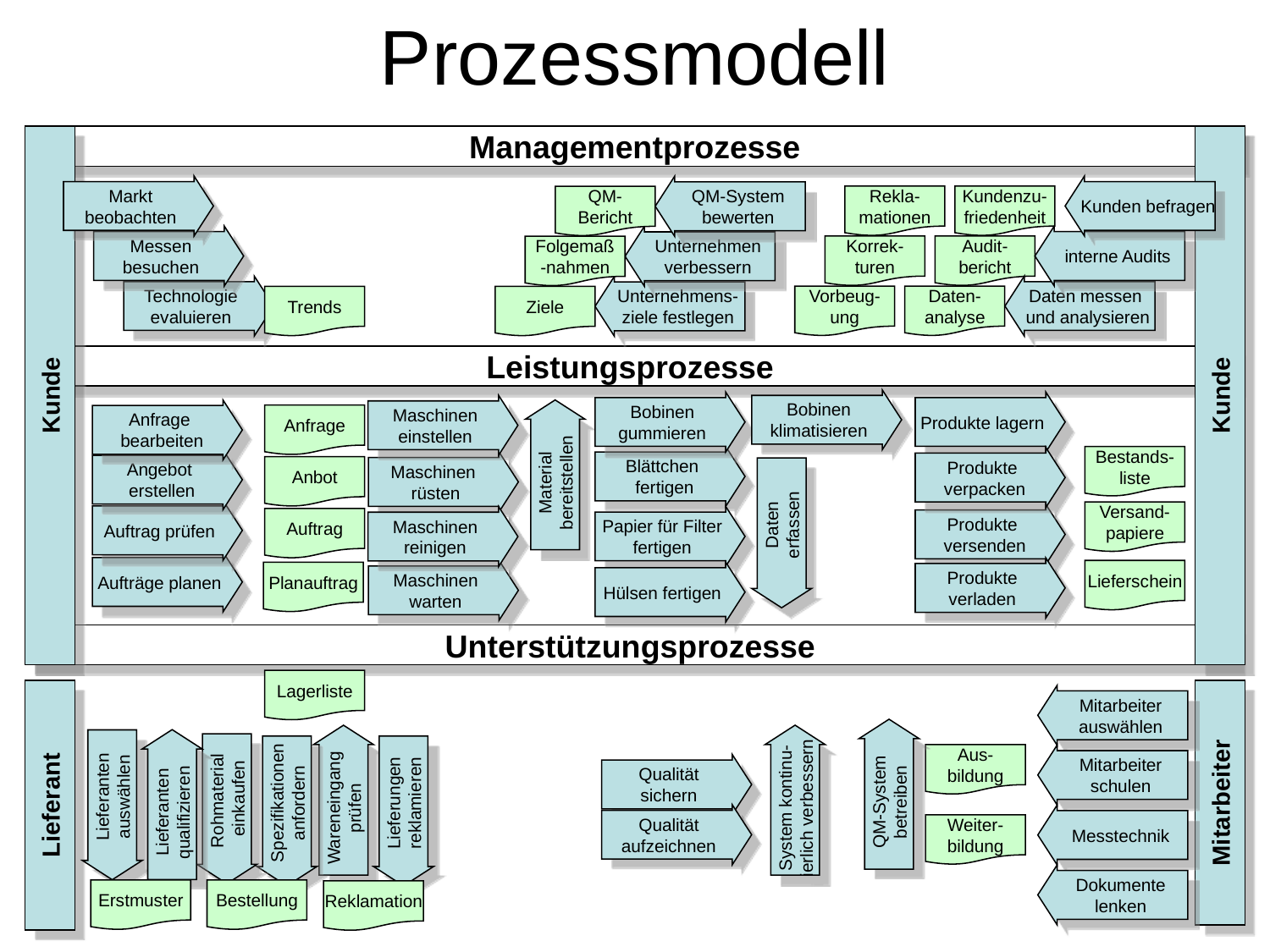

# Prozessmodell
Kunde
Managementprozesse
Kunde
Leistungsprozesse
Unterstützungsprozesse
Mitarbeiter
Lieferant
Markt
beobachten
Messen
besuchen
Technologie
evaluieren
Kunden befragen
interne Audits
Daten messen
und analysieren
QM-System
bewerten
Unternehmen
verbessern
Unternehmens-
ziele festlegen
Rekla-
mationen
Kundenzu-
friedenheit
QM-
Bericht
Korrek-
turen
Audit-
bericht
Folgemaß
-nahmen
Vorbeug-
ung
Daten-
analyse
Trends
Ziele
Bobinen
klimatisieren
Bobinen
gummieren
Produkte lagern
Maschinen
einstellen
Anfrage
 bearbeiten
Anfrage
Material
bereitstellen
Blättchen
 fertigen
Bestands-
liste
Produkte
 verpacken
Angebot
 erstellen
Maschinen
rüsten
Anbot
Auftrag prüfen
Versand-
papiere
Daten
erfassen
Produkte
 versenden
Papier für Filter
fertigen
Maschinen
reinigen
Auftrag
Aufträge planen
Produkte
verladen
Maschinen
warten
Lieferschein
Planauftrag
Hülsen fertigen
Lagerliste
Mitarbeiter
auswählen
Aus-
bildung
Mitarbeiter
schulen
Qualität
sichern
QM-System
betreiben
Wareneingang
prüfen
System kontinu-
ierlich verbessern
Lieferanten
qualifizieren
Lieferanten
auswählen
Rohmaterial
 einkaufen
Spezifikationen
anfordern
Lieferungen
reklamieren
Qualität
aufzeichnen
Messtechnik
Weiter-
bildung
Dokumente
lenken
Erstmuster
Bestellung
Reklamation